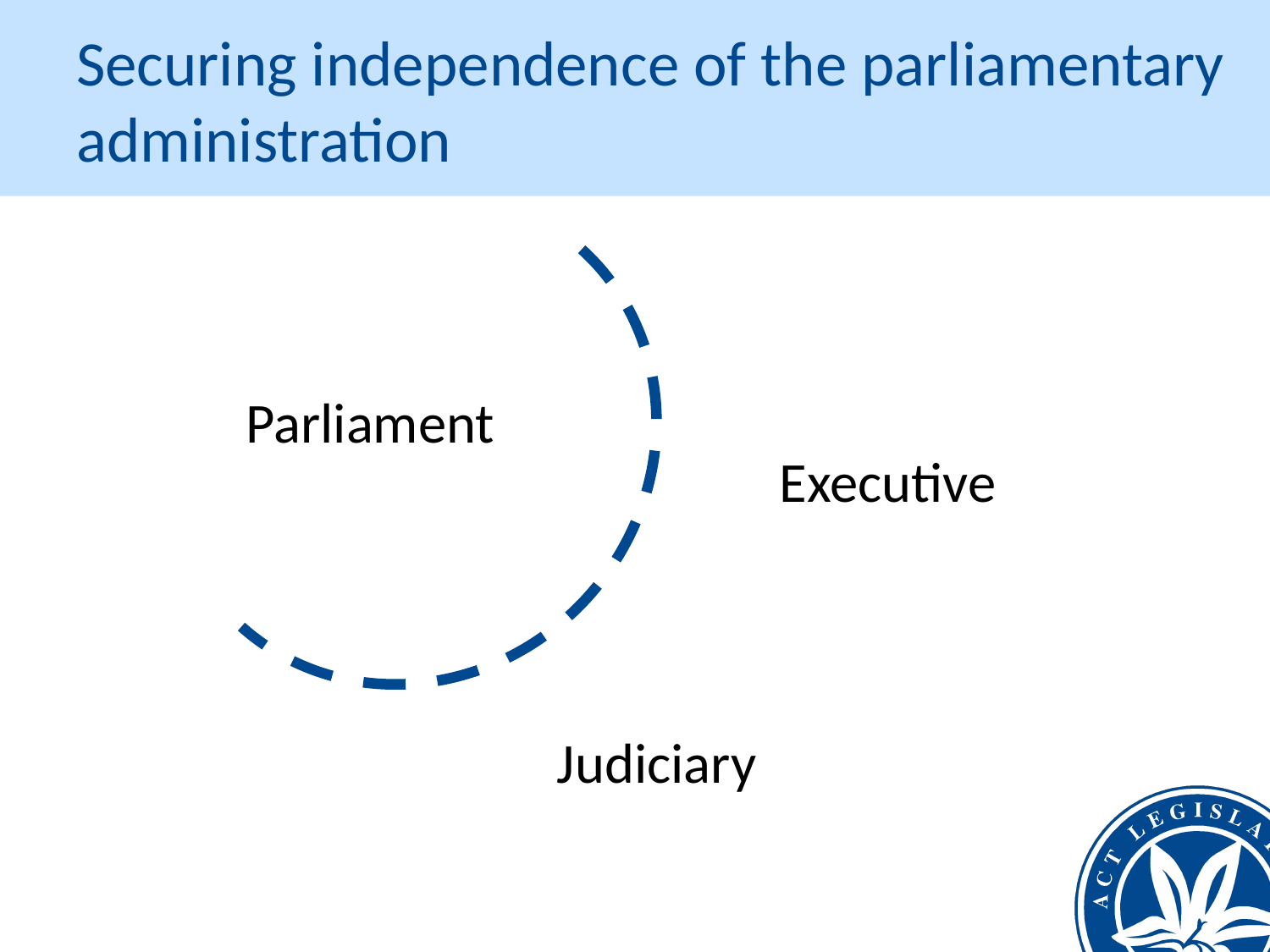

# Securing independence of the parliamentary administration

Parliament
Executive
Judiciary